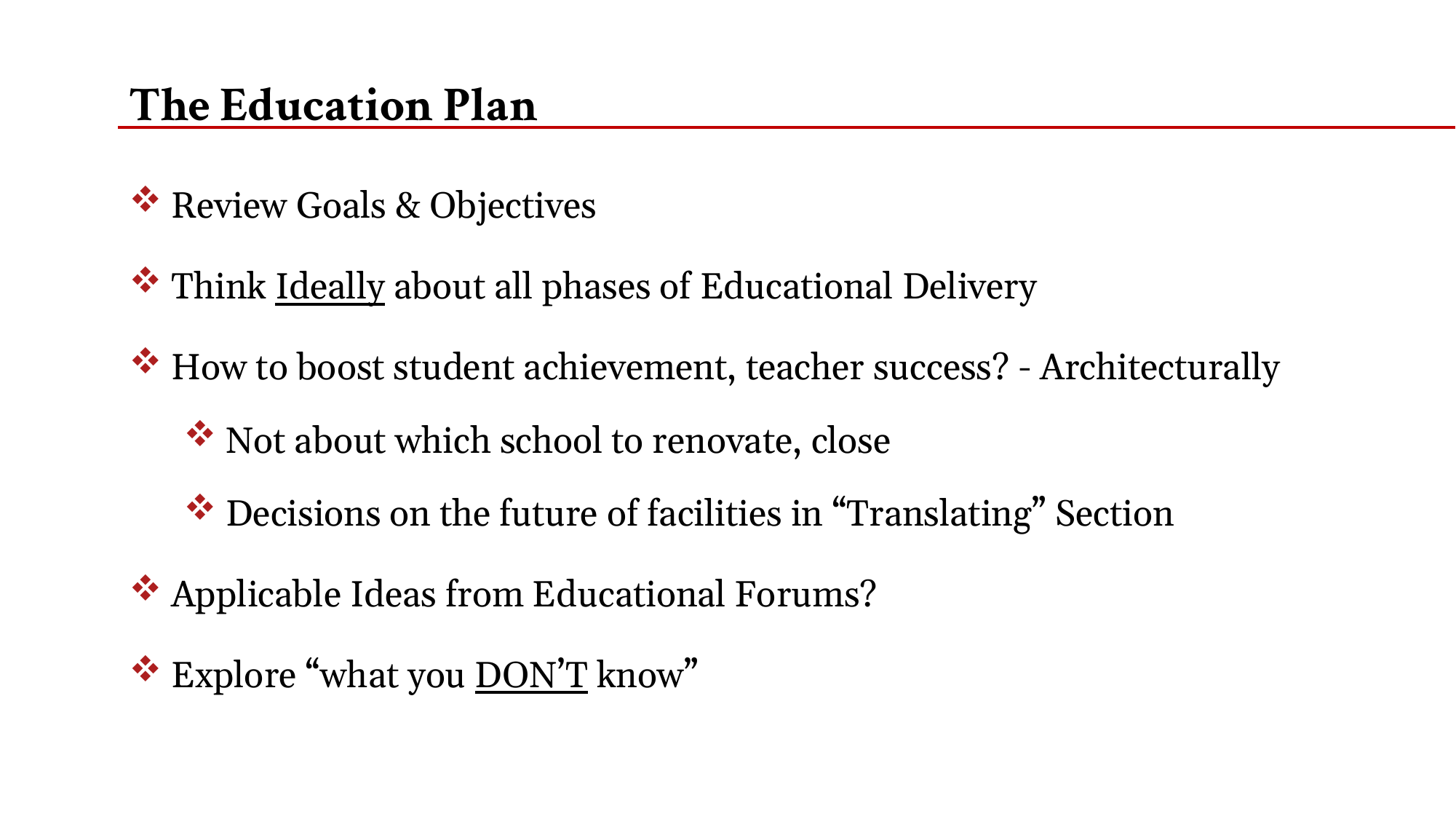

The Education Plan
 Review Goals & Objectives
 Think Ideally about all phases of Educational Delivery
 How to boost student achievement, teacher success? - Architecturally
 Not about which school to renovate, close
 Decisions on the future of facilities in “Translating” Section
 Applicable Ideas from Educational Forums?
 Explore “what you DON’T know”